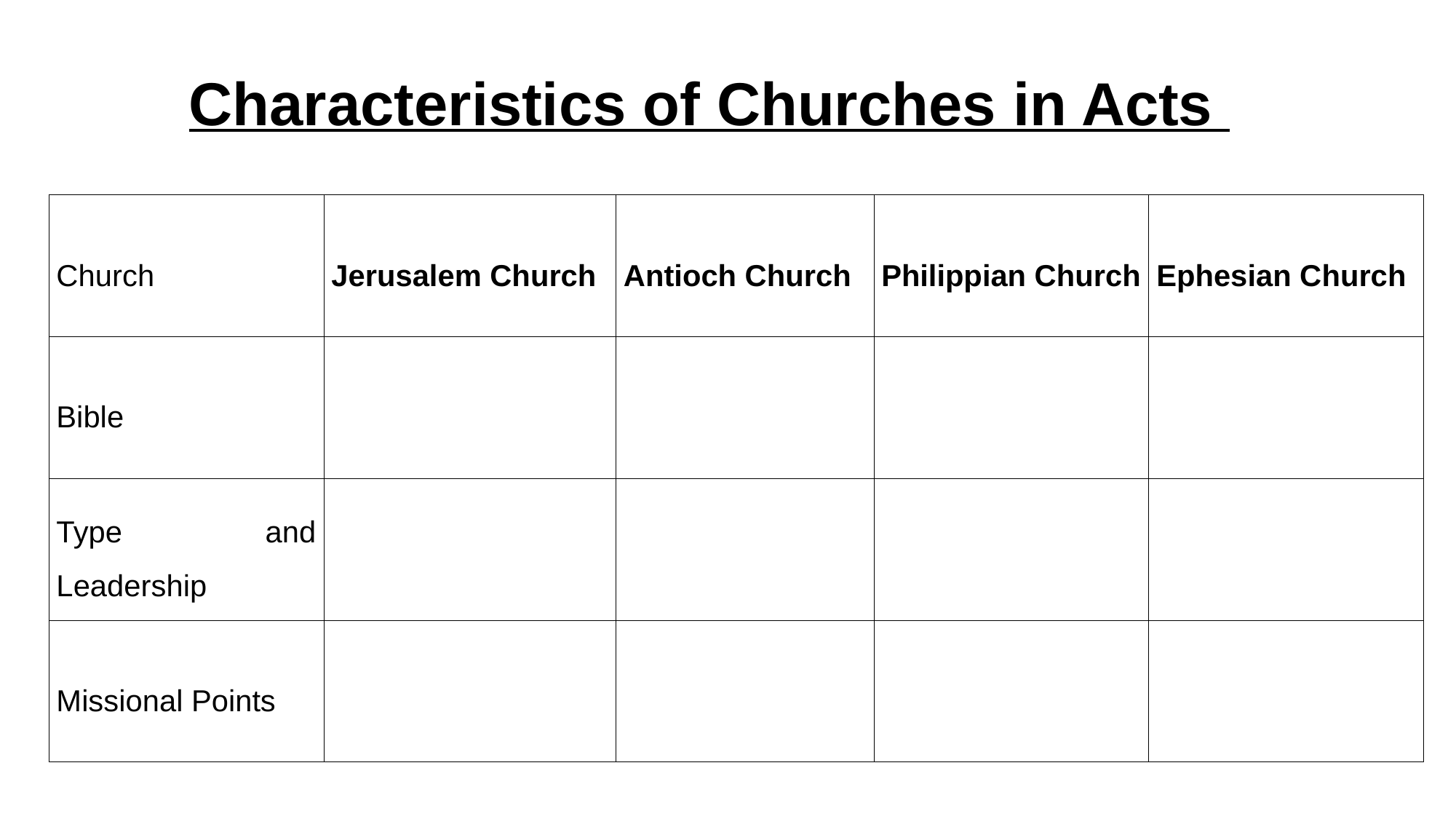

# Characteristics of Churches in Acts
| Church | Jerusalem Church | Antioch Church | Philippian Church | Ephesian Church |
| --- | --- | --- | --- | --- |
| Bible |  |  |  |  |
| Type and Leadership |  |  |  |  |
| Missional Points |  |  |  |  |